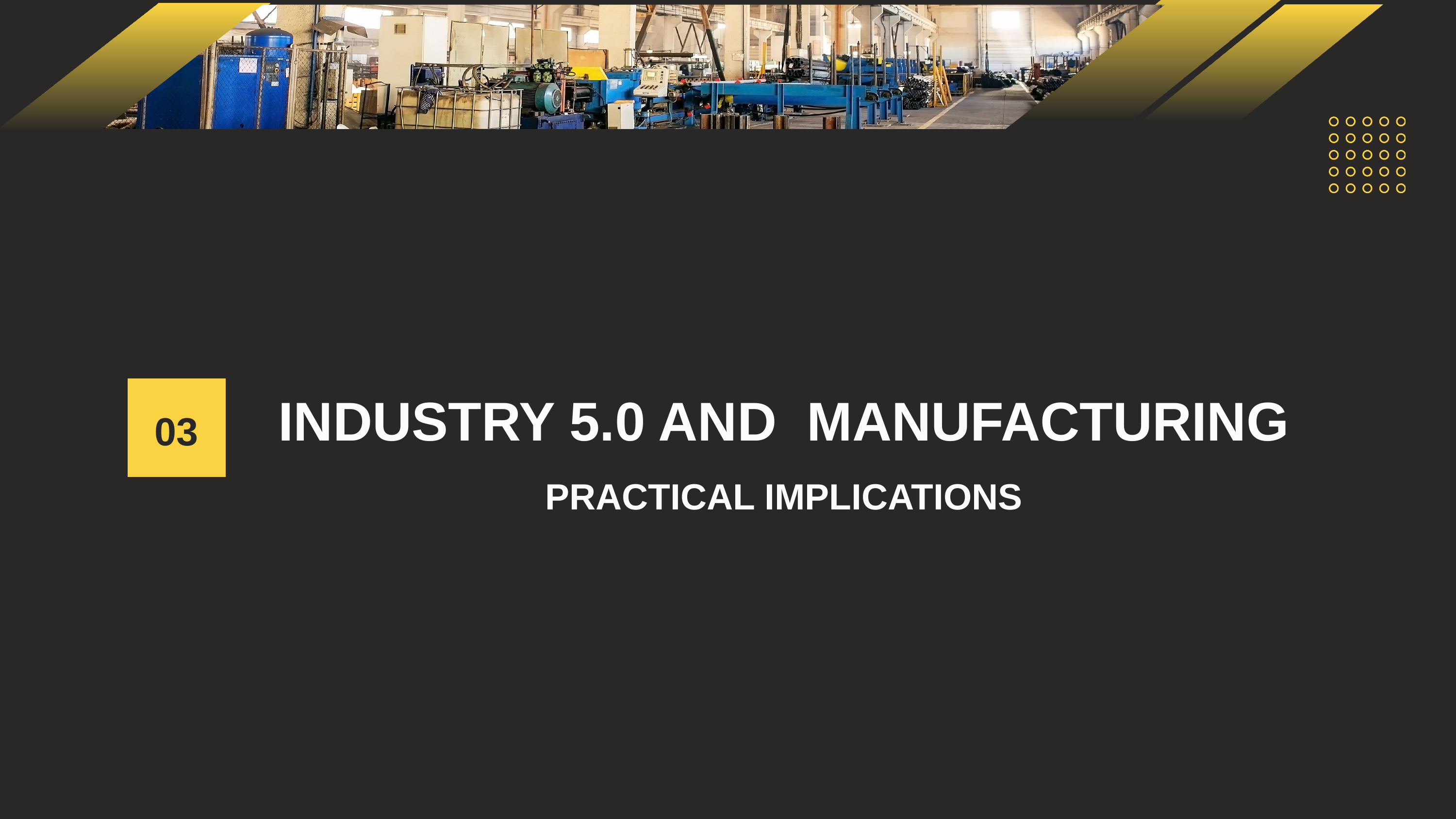

03
INDUSTRY 5.0 AND  MANUFACTURING
PRACTICAL IMPLICATIONS
04
05